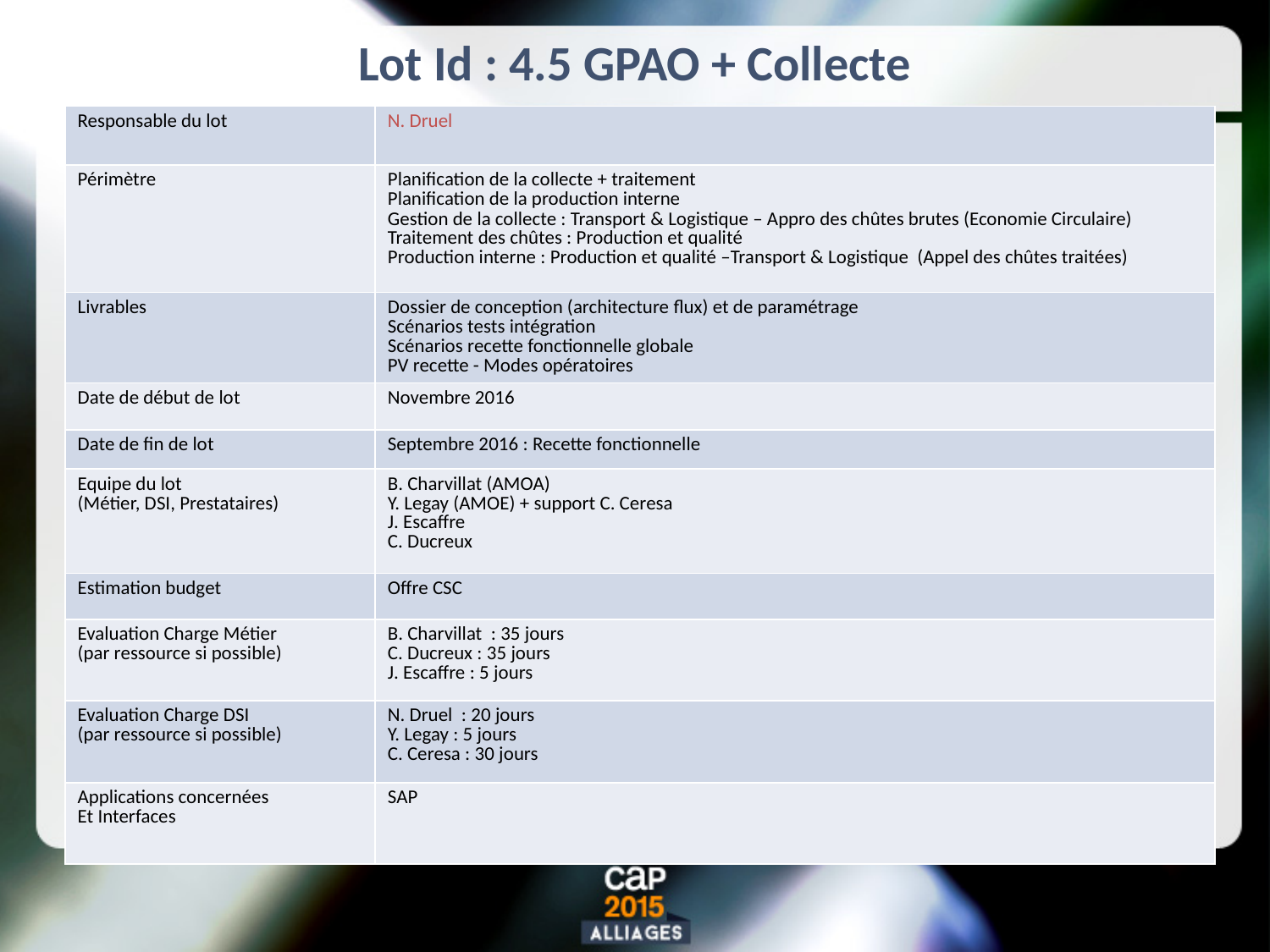

# Lot Id : 4.5 GPAO + Collecte
| Responsable du lot | N. Druel |
| --- | --- |
| Périmètre | Planification de la collecte + traitement Planification de la production interne Gestion de la collecte : Transport & Logistique – Appro des chûtes brutes (Economie Circulaire) Traitement des chûtes : Production et qualité Production interne : Production et qualité –Transport & Logistique (Appel des chûtes traitées) |
| Livrables | Dossier de conception (architecture flux) et de paramétrage Scénarios tests intégration Scénarios recette fonctionnelle globale PV recette - Modes opératoires |
| Date de début de lot | Novembre 2016 |
| Date de fin de lot | Septembre 2016 : Recette fonctionnelle |
| Equipe du lot (Métier, DSI, Prestataires) | B. Charvillat (AMOA) Y. Legay (AMOE) + support C. Ceresa J. Escaffre C. Ducreux |
| Estimation budget | Offre CSC |
| Evaluation Charge Métier (par ressource si possible) | B. Charvillat : 35 jours C. Ducreux : 35 jours J. Escaffre : 5 jours |
| Evaluation Charge DSI (par ressource si possible) | N. Druel : 20 jours Y. Legay : 5 jours C. Ceresa : 30 jours |
| Applications concernées Et Interfaces | SAP |